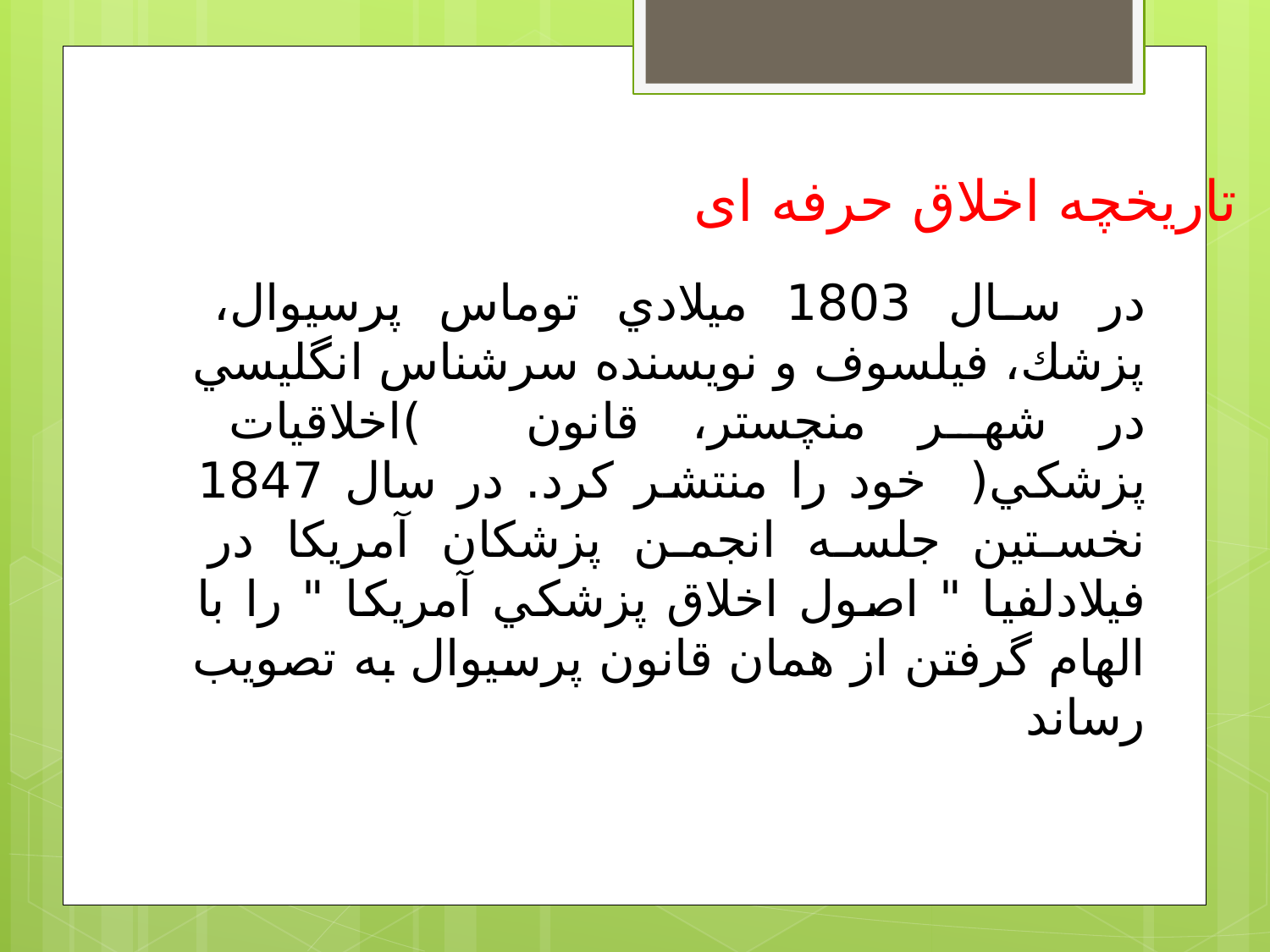

تاریخچه اخلاق حرفه ای
در سال 1803 ميلادي توماس پرسيوال، پزشك، فيلسوف و نويسنده سرشناس انگليسي در شهر منچستر، قانون  )اخلاقيات پزشكي(  خود را منتشر كرد. در سال 1847 نخستين جلسه انجمن پزشكان آمريكا در فيلادلفيا " اصول اخلاق پزشكي آمريكا " را با الهام گرفتن از همان قانون پرسيوال به تصويب رساند